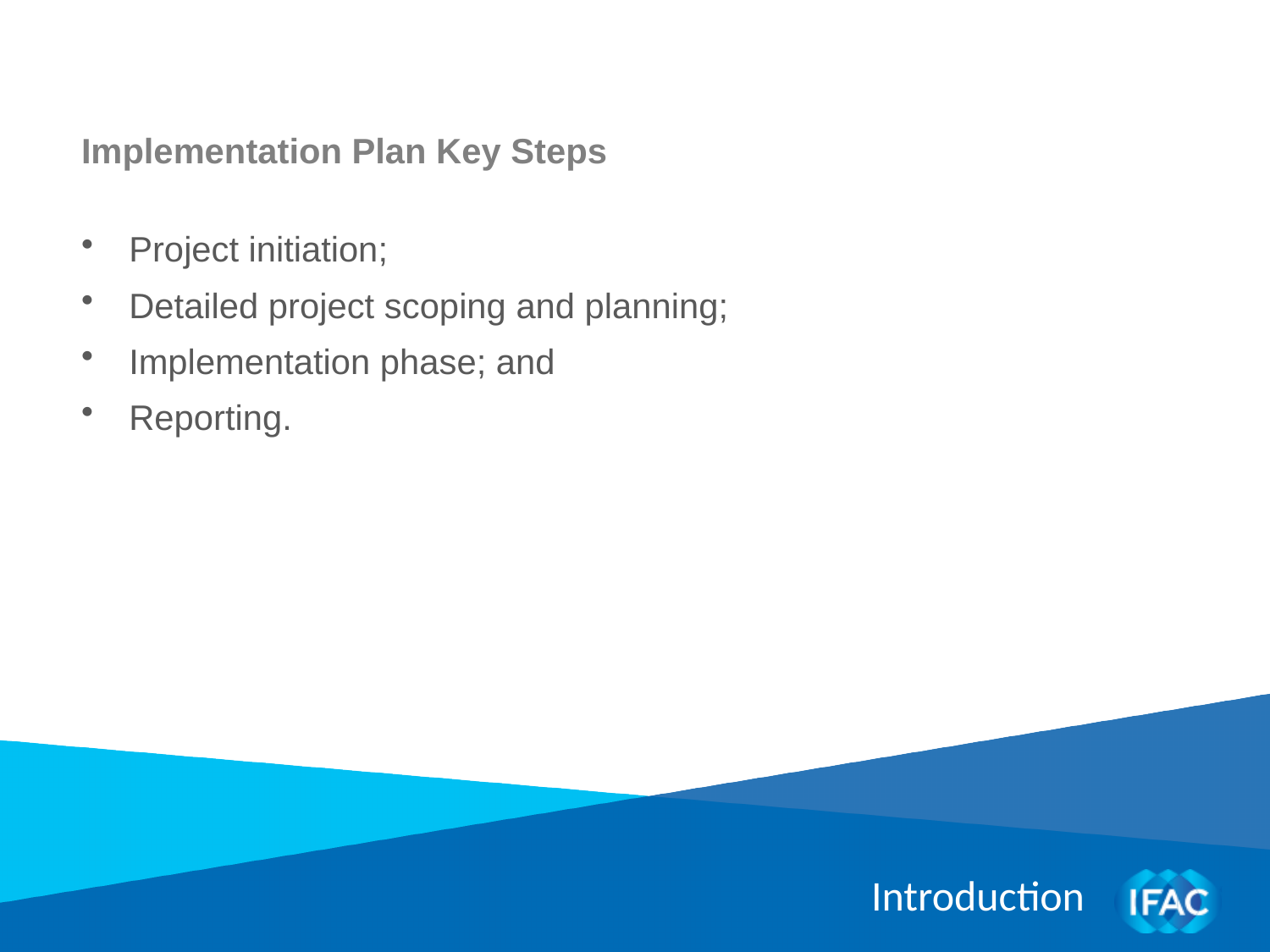

Implementation Plan Key Steps

Project initiation;
Detailed project scoping and planning;
Implementation phase; and
Reporting.

Introduction